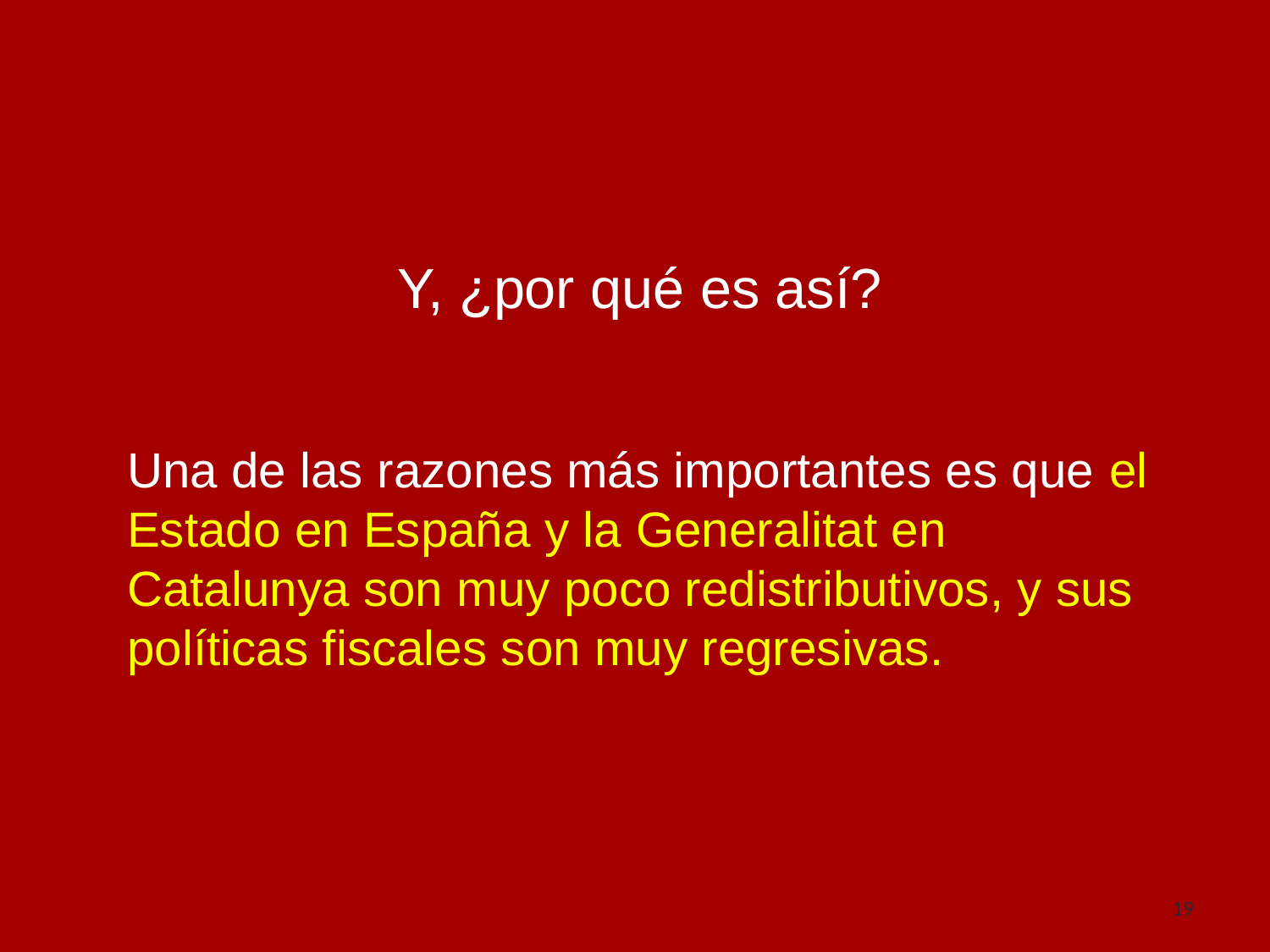

Y, ¿por qué es así?

Una de las razones más importantes es que el Estado en España y la Generalitat en Catalunya son muy poco redistributivos, y sus políticas fiscales son muy regresivas.
19